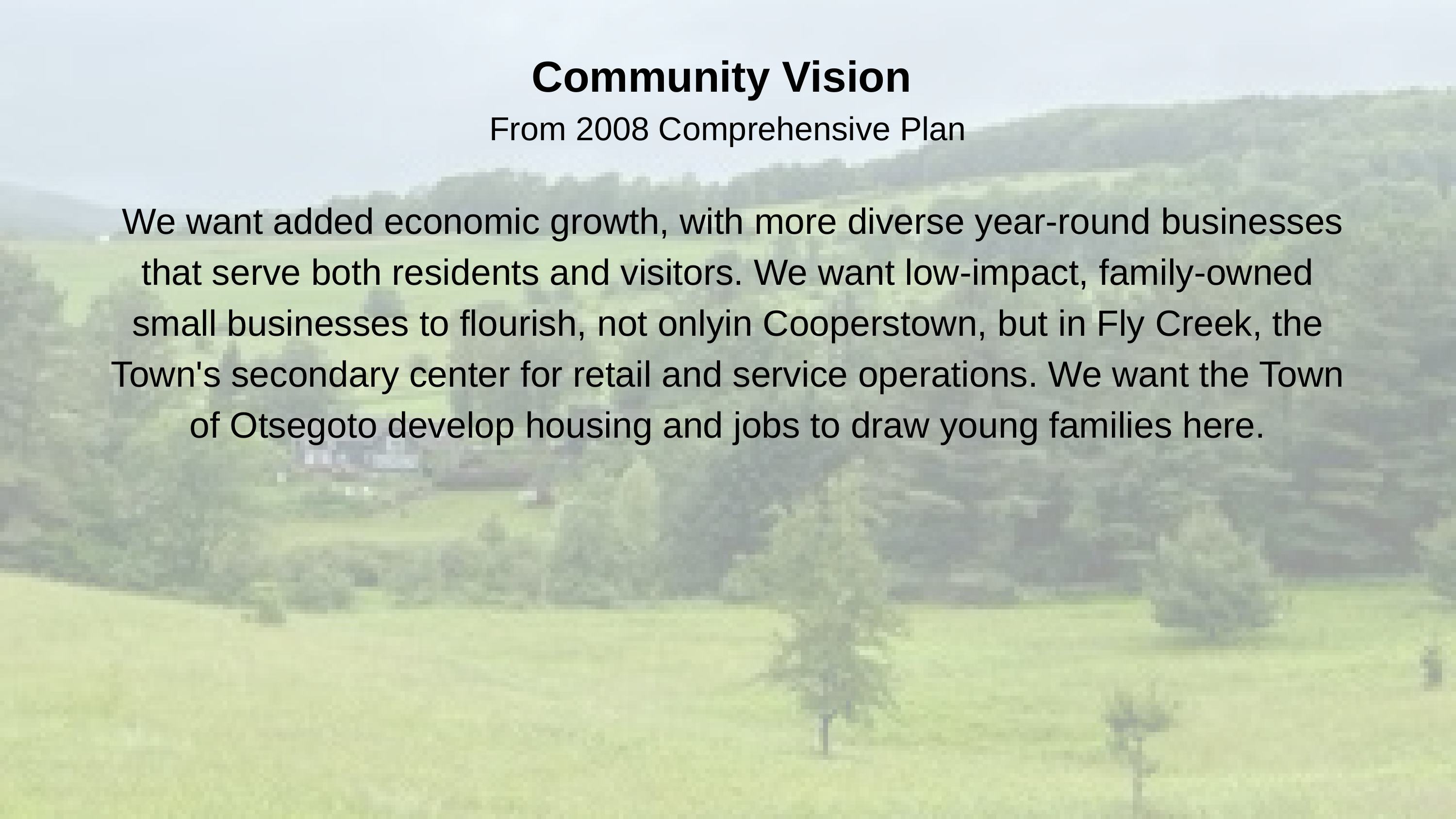

Community Vision
From 2008 Comprehensive Plan
 We want added economic growth, with more diverse year-round businesses that serve both residents and visitors. We want low-impact, family-owned small businesses to flourish, not onlyin Cooperstown, but in Fly Creek, the Town's secondary center for retail and service operations. We want the Town of Otsegoto develop housing and jobs to draw young families here.